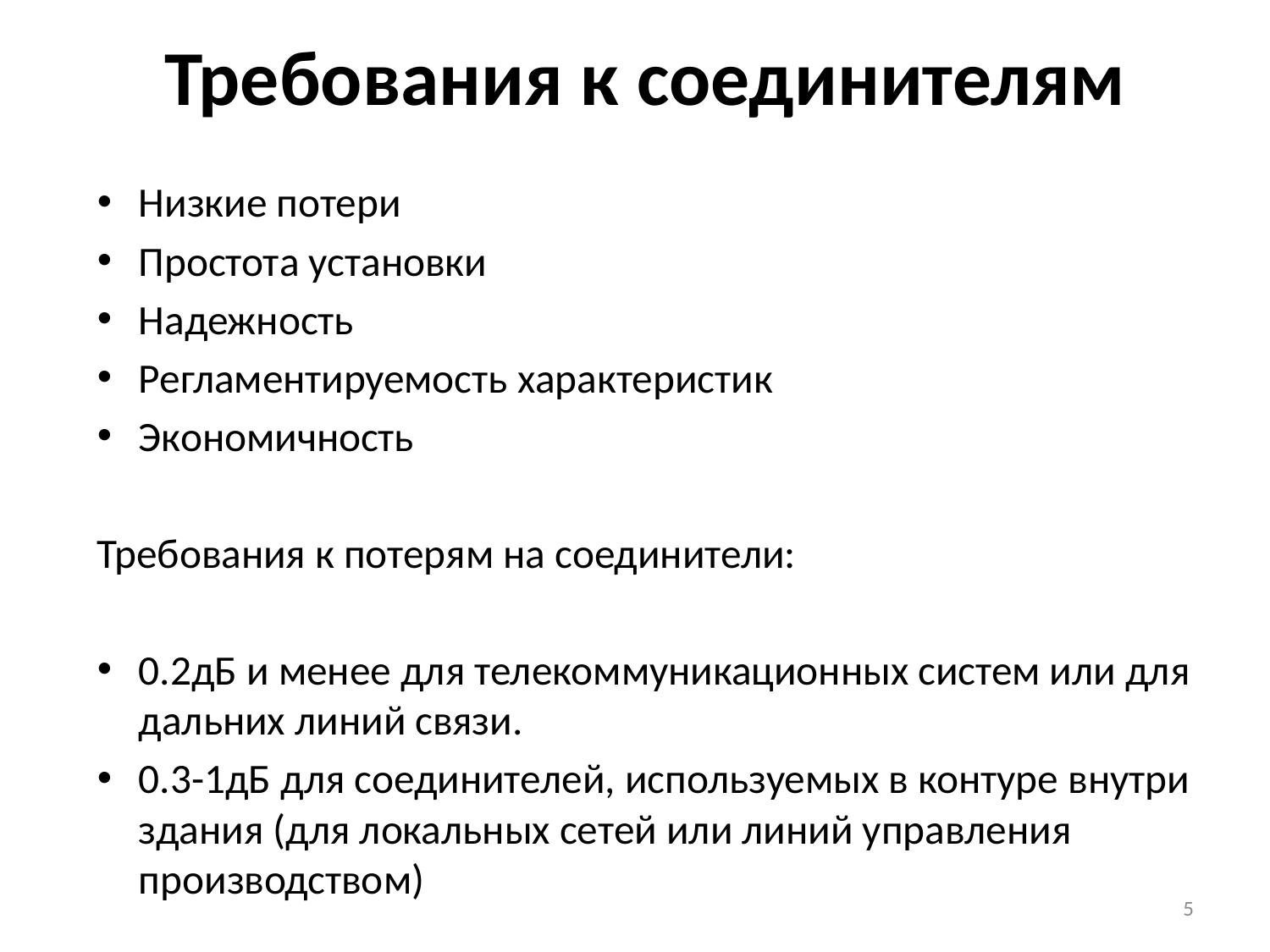

# Требования к соединителям
Низкие потери
Простота установки
Надежность
Регламентируемость характеристик
Экономичность

Требования к потерям на соединители:

0.2дБ и менее для телекоммуникационных систем или для дальних линий связи.
0.3-1дБ для соединителей, используемых в контуре внутри здания (для локальных сетей или линий управления производством)
5